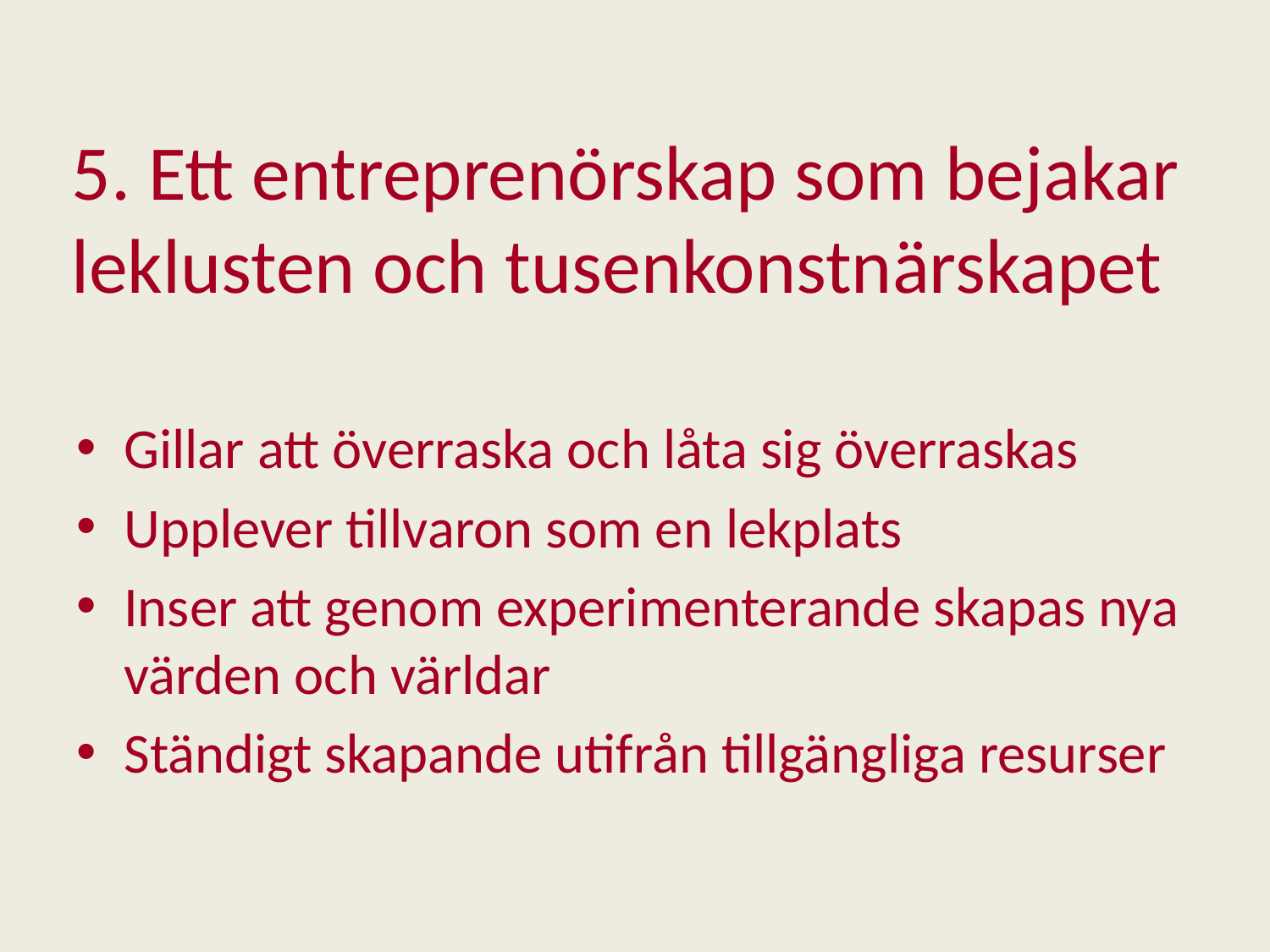

# 5. Ett entreprenörskap som bejakar leklusten och tusenkonstnärskapet
Gillar att överraska och låta sig överraskas
Upplever tillvaron som en lekplats
Inser att genom experimenterande skapas nya värden och världar
Ständigt skapande utifrån tillgängliga resurser